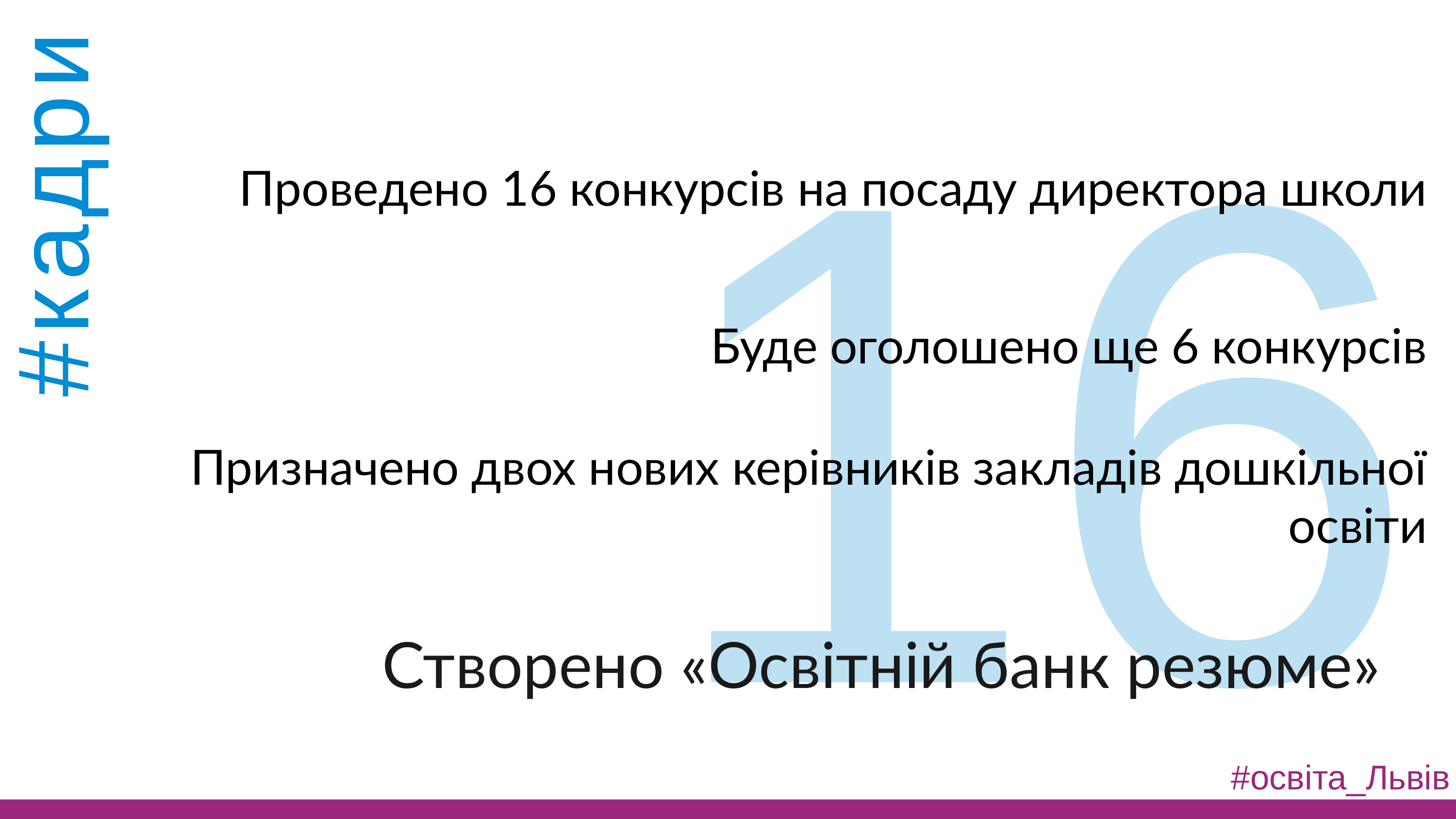

#кадри
16
Проведено 16 конкурсів на посаду директора школи

Буде оголошено ще 6 конкурсів

Призначено двох нових керівників закладів дошкільної освіти

Створено «Освітній банк резюме»
#освіта_Львів